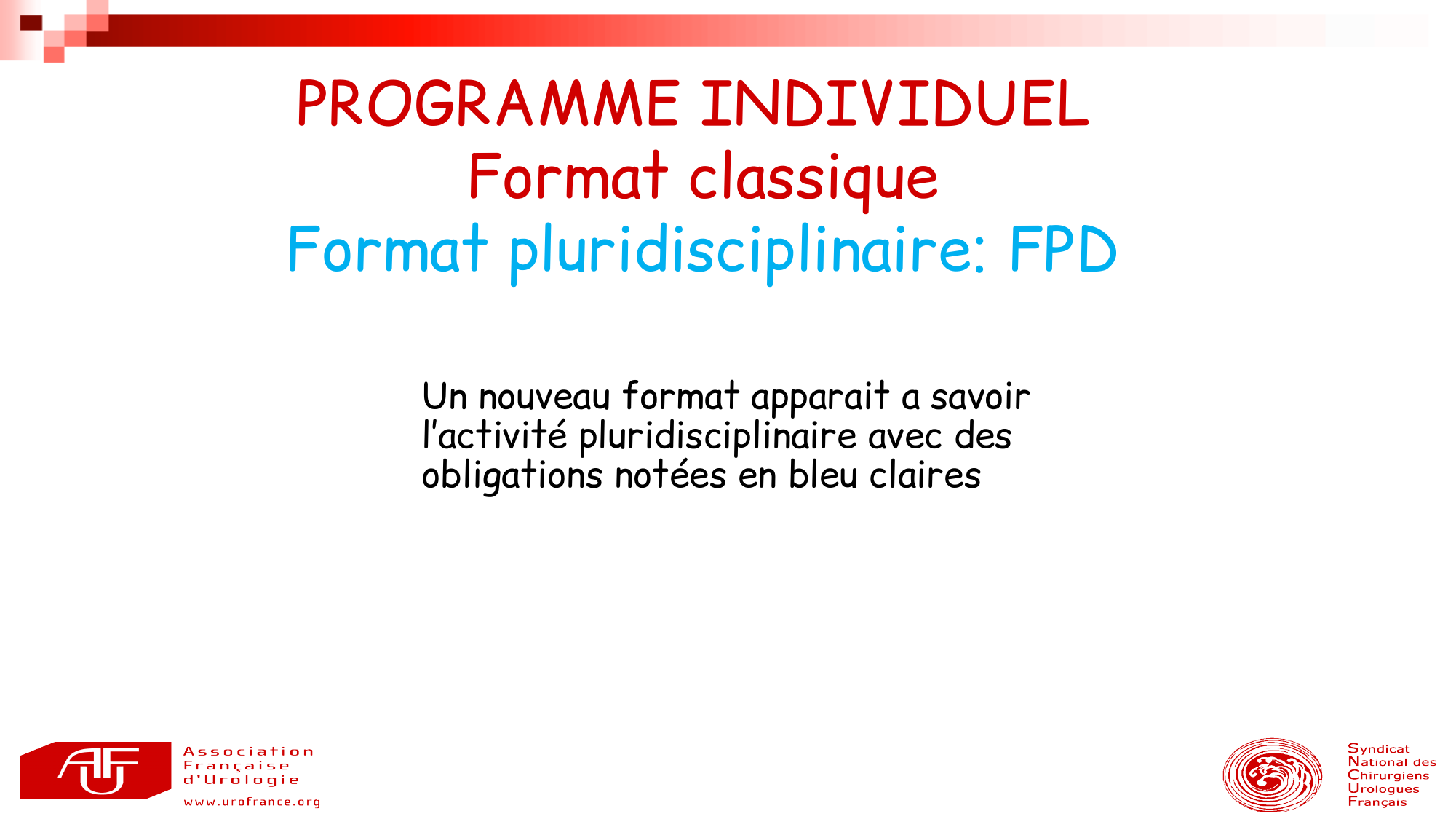

PROGRAMME INDIVIDUEL
Format classique
Format pluridisciplinaire: FPD

	Un nouveau format apparait a savoir l’activité pluridisciplinaire avec des obligations notées en bleu claires